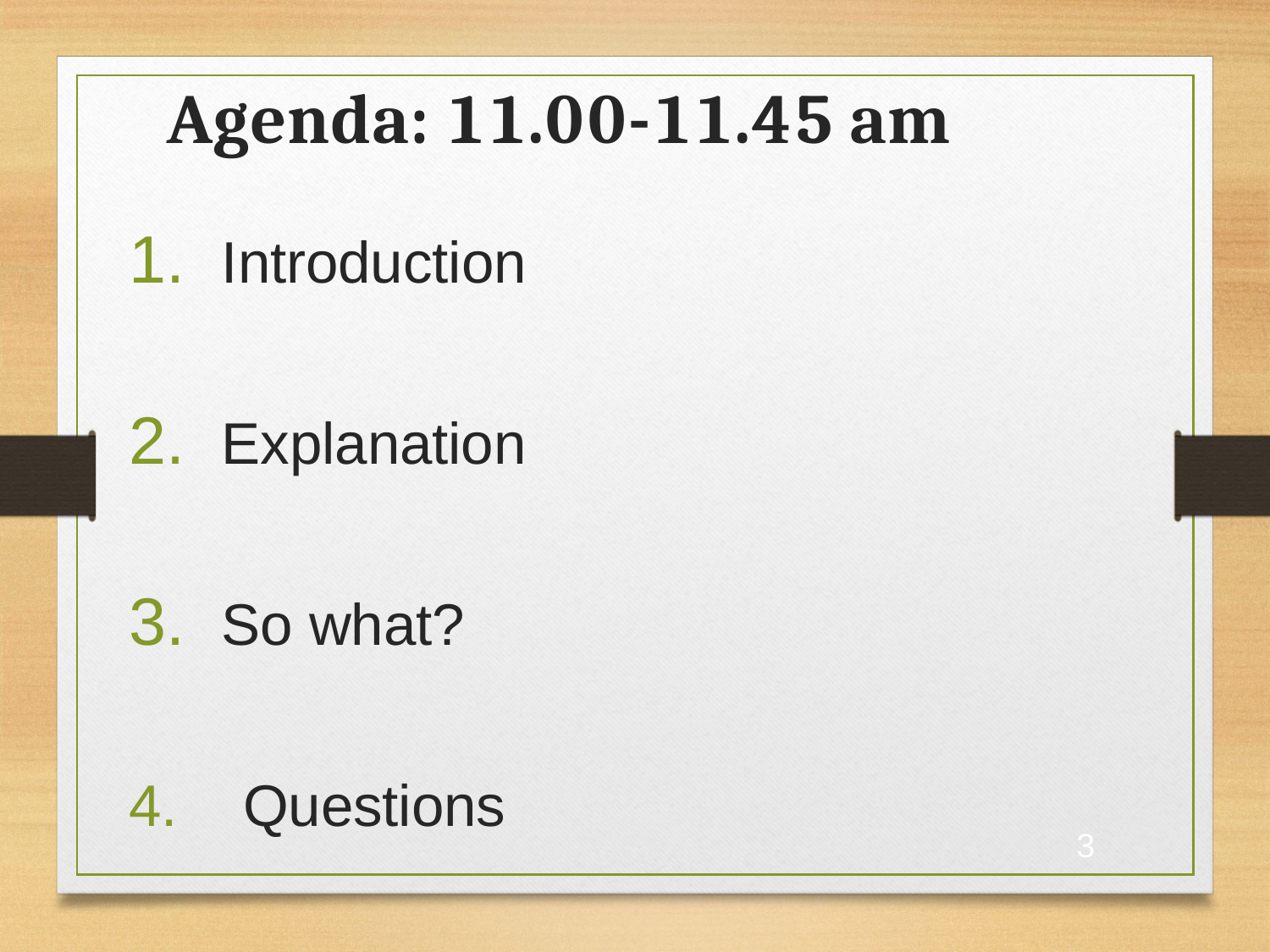

# Agenda: 11.00-11.45 am

Introduction

Explanation

So what?

4.    Questions

3